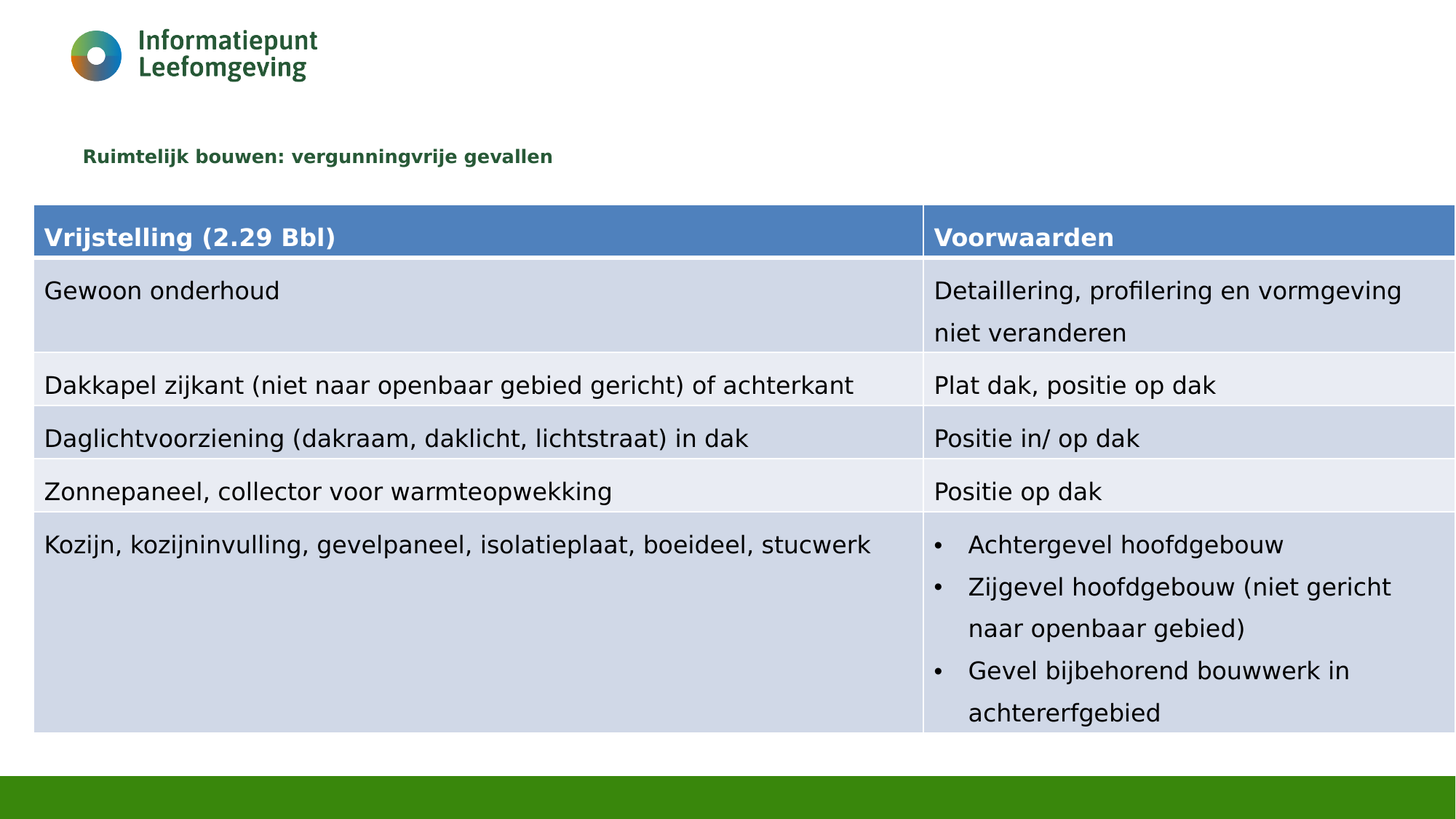

# Ruimtelijk bouwen: vergunningvrije gevallen
| Vrijstelling (2.29 Bbl) | Voorwaarden |
| --- | --- |
| Gewoon onderhoud | Detaillering, profilering en vormgeving niet veranderen |
| Dakkapel zijkant (niet naar openbaar gebied gericht) of achterkant | Plat dak, positie op dak |
| Daglichtvoorziening (dakraam, daklicht, lichtstraat) in dak | Positie in/ op dak |
| Zonnepaneel, collector voor warmteopwekking | Positie op dak |
| Kozijn, kozijninvulling, gevelpaneel, isolatieplaat, boeideel, stucwerk | Achtergevel hoofdgebouw Zijgevel hoofdgebouw (niet gericht naar openbaar gebied) Gevel bijbehorend bouwwerk in achtererfgebied |